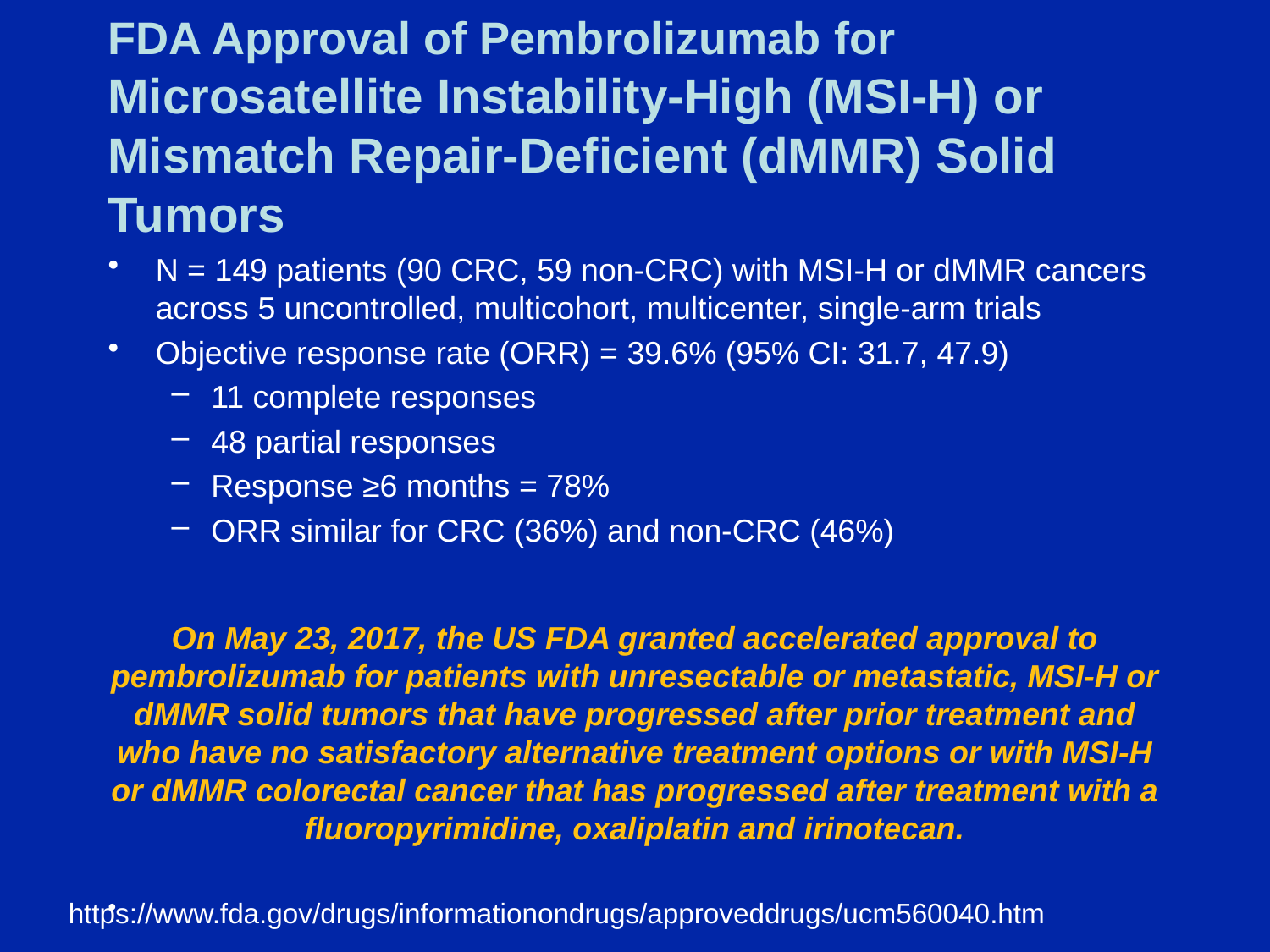

# FDA Approval of Pembrolizumab for Microsatellite Instability-High (MSI-H) or Mismatch Repair-Deficient (dMMR) Solid Tumors
N = 149 patients (90 CRC, 59 non-CRC) with MSI-H or dMMR cancers across 5 uncontrolled, multicohort, multicenter, single-arm trials
Objective response rate (ORR) = 39.6% (95% CI: 31.7, 47.9)
11 complete responses
48 partial responses
Response ≥6 months = 78%
ORR similar for CRC (36%) and non-CRC (46%)

On May 23, 2017, the US FDA granted accelerated approval to pembrolizumab for patients with unresectable or metastatic, MSI-H or dMMR solid tumors that have progressed after prior treatment and who have no satisfactory alternative treatment options or with MSI-H or dMMR colorectal cancer that has progressed after treatment with a fluoropyrimidine, oxaliplatin and irinotecan.

https://www.fda.gov/drugs/informationondrugs/approveddrugs/ucm560040.htm